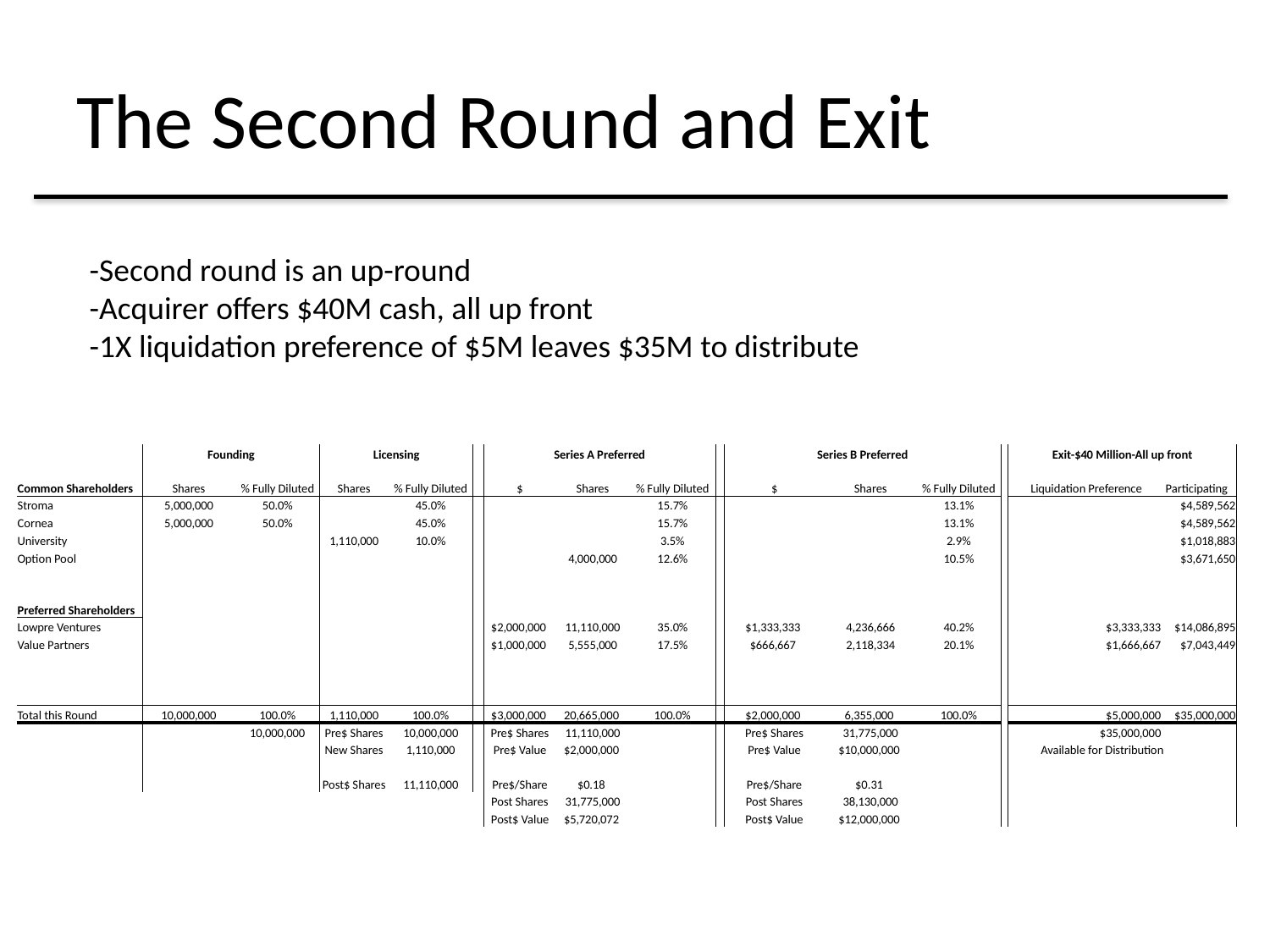

# The Second Round and Exit
-Second round is an up-round
-Acquirer offers $40M cash, all up front
-1X liquidation preference of $5M leaves $35M to distribute
|  | Founding |  | Licensing |  |  | Series A Preferred |  |  |  | Series B Preferred |  |  |  | Exit-$40 Million-All up front |  |
| --- | --- | --- | --- | --- | --- | --- | --- | --- | --- | --- | --- | --- | --- | --- | --- |
| Common Shareholders | Shares | % Fully Diluted | Shares | % Fully Diluted |  | $ | Shares | % Fully Diluted |  | $ | Shares | % Fully Diluted |  | Liquidation Preference | Participating |
| Stroma | 5,000,000 | 50.0% |  | 45.0% |  |  |  | 15.7% |  |  |  | 13.1% |  |  | $4,589,562 |
| Cornea | 5,000,000 | 50.0% |  | 45.0% |  |  |  | 15.7% |  |  |  | 13.1% |  |  | $4,589,562 |
| University |  |  | 1,110,000 | 10.0% |  |  |  | 3.5% |  |  |  | 2.9% |  |  | $1,018,883 |
| Option Pool |  |  |  |  |  |  | 4,000,000 | 12.6% |  |  |  | 10.5% |  |  | $3,671,650 |
|  |  |  |  |  |  |  |  |  |  |  |  |  |  |  |  |
| Preferred Shareholders |  |  |  |  |  |  |  |  |  |  |  |  |  |  |  |
| Lowpre Ventures |  |  |  |  |  | $2,000,000 | 11,110,000 | 35.0% |  | $1,333,333 | 4,236,666 | 40.2% |  | $3,333,333 | $14,086,895 |
| Value Partners |  |  |  |  |  | $1,000,000 | 5,555,000 | 17.5% |  | $666,667 | 2,118,334 | 20.1% |  | $1,666,667 | $7,043,449 |
|  |  |  |  |  |  |  |  |  |  |  |  |  |  |  |  |
|  |  |  |  |  |  |  |  |  |  |  |  |  |  |  |  |
|  |  |  |  |  |  |  |  |  |  |  |  |  |  |  |  |
| Total this Round | 10,000,000 | 100.0% | 1,110,000 | 100.0% |  | $3,000,000 | 20,665,000 | 100.0% |  | $2,000,000 | 6,355,000 | 100.0% |  | $5,000,000 | $35,000,000 |
|  |  | 10,000,000 | Pre$ Shares | 10,000,000 |  | Pre$ Shares | 11,110,000 |  |  | Pre$ Shares | 31,775,000 |  |  | $35,000,000 |  |
|  |  |  | New Shares | 1,110,000 |  | Pre$ Value | $2,000,000 |  |  | Pre$ Value | $10,000,000 |  |  | Available for Distribution |  |
|  |  |  | Post$ Shares | 11,110,000 |  | Pre$/Share | $0.18 |  |  | Pre$/Share | $0.31 |  |  |  |  |
|  |  |  |  |  |  | Post Shares | 31,775,000 |  |  | Post Shares | 38,130,000 |  |  |  |  |
|  |  |  |  |  |  | Post$ Value | $5,720,072 |  |  | Post$ Value | $12,000,000 |  |  |  |  |